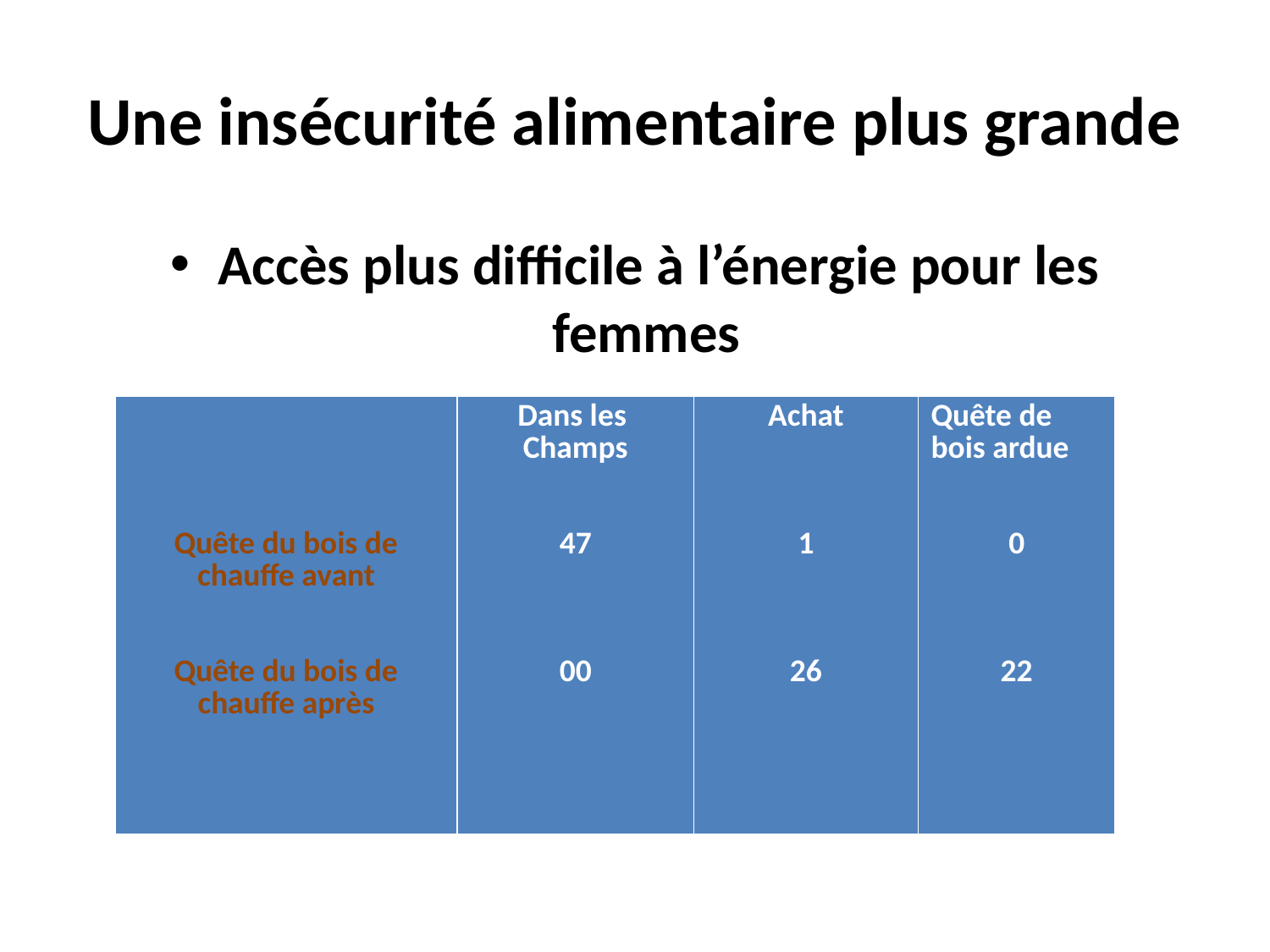

# Une insécurité alimentaire plus grande
Accès plus difficile à l’énergie pour les femmes

| Quête du bois de chauffe avant Quête du bois de chauffe après | Dans les Champs 47 00 | Achat 1 26 | Quête de bois ardue 0 22 |
| --- | --- | --- | --- |